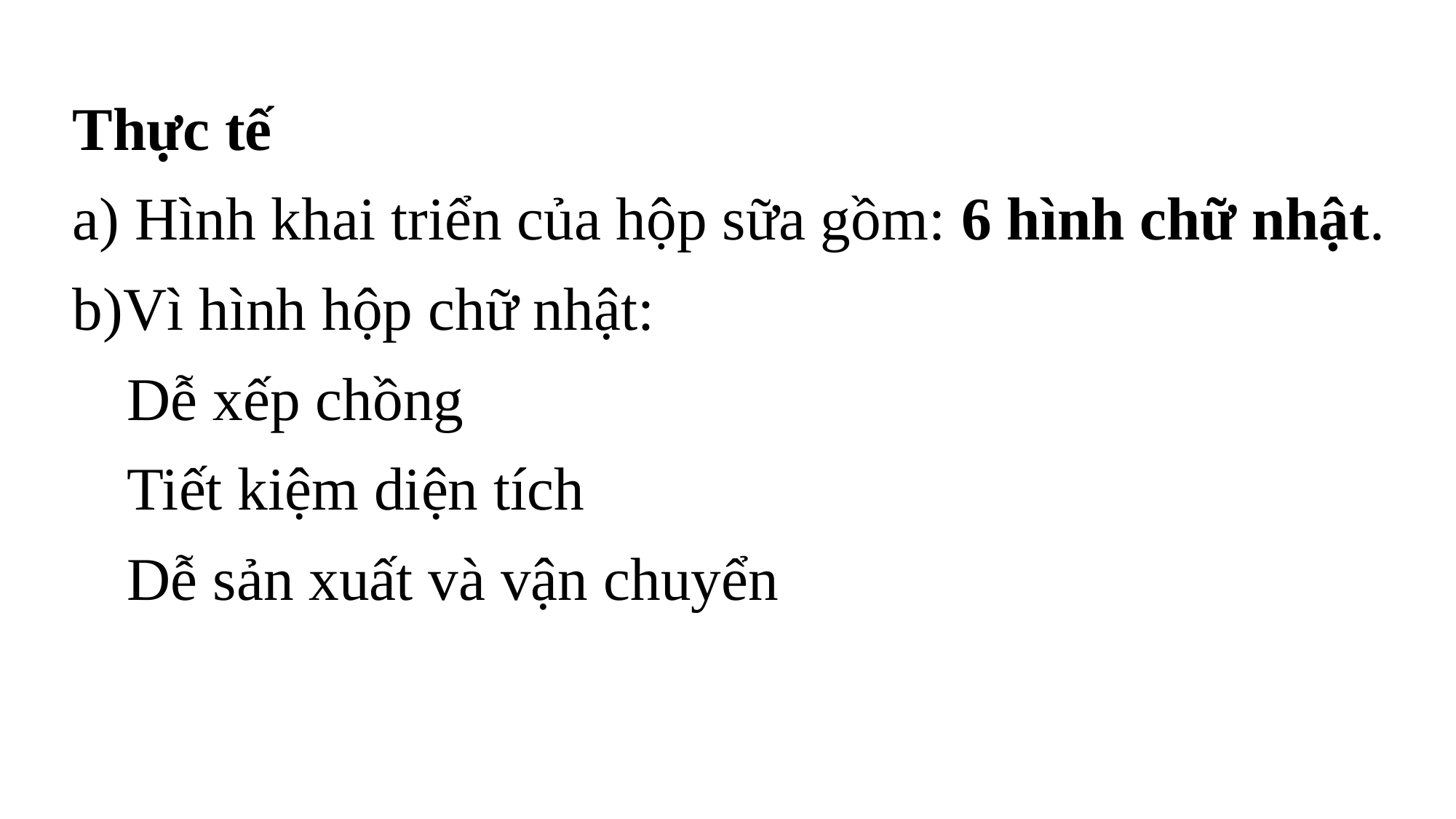

Thực tế
a) Hình khai triển của hộp sữa gồm: 6 hình chữ nhật.
b)Vì hình hộp chữ nhật:
Dễ xếp chồng
Tiết kiệm diện tích
Dễ sản xuất và vận chuyển